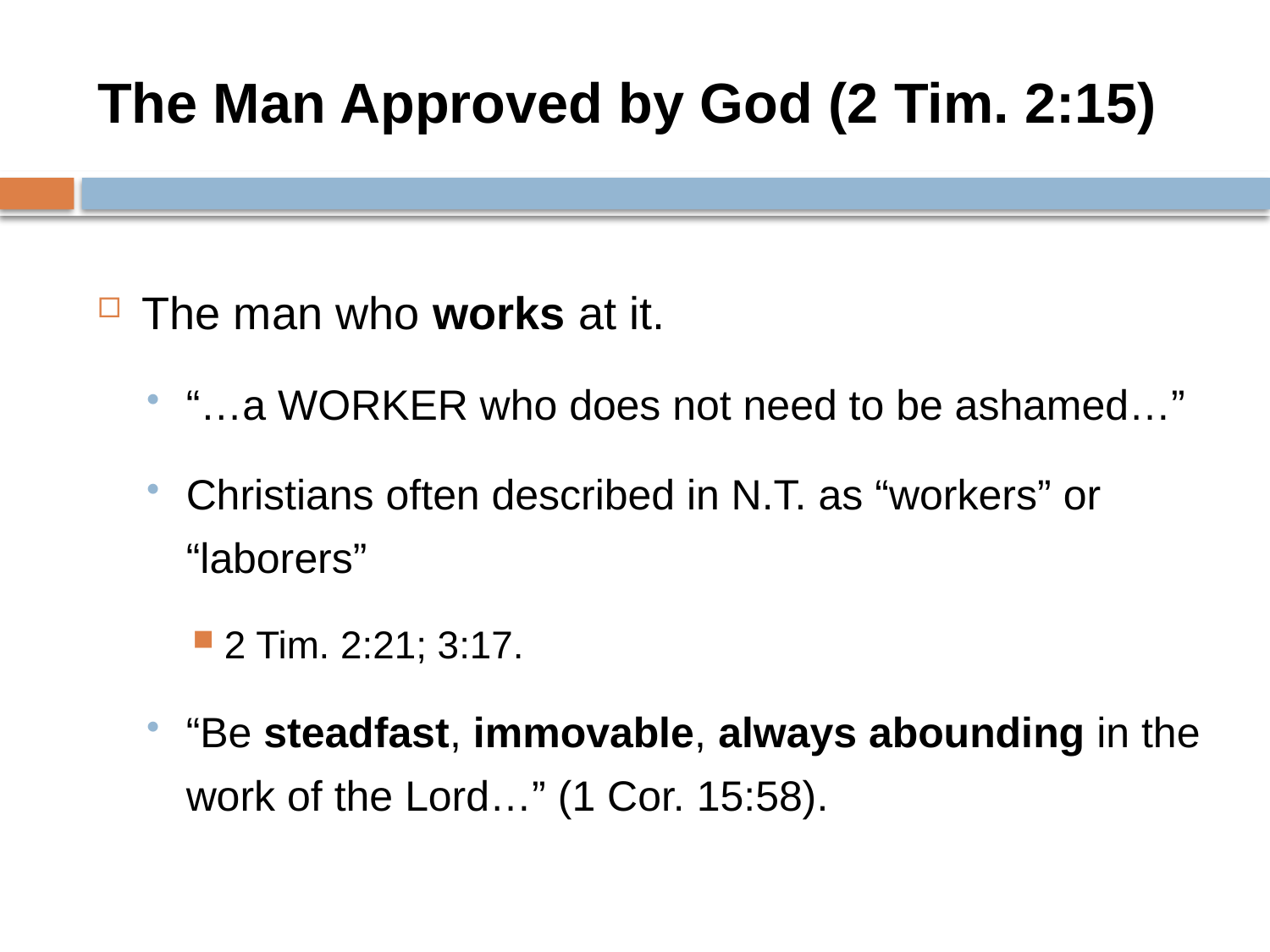

# The Man Approved by God (2 Tim. 2:15)
The man who works at it.
“…a WORKER who does not need to be ashamed…”
Christians often described in N.T. as “workers” or “laborers”
2 Tim. 2:21; 3:17.
“Be steadfast, immovable, always abounding in the work of the Lord…” (1 Cor. 15:58).